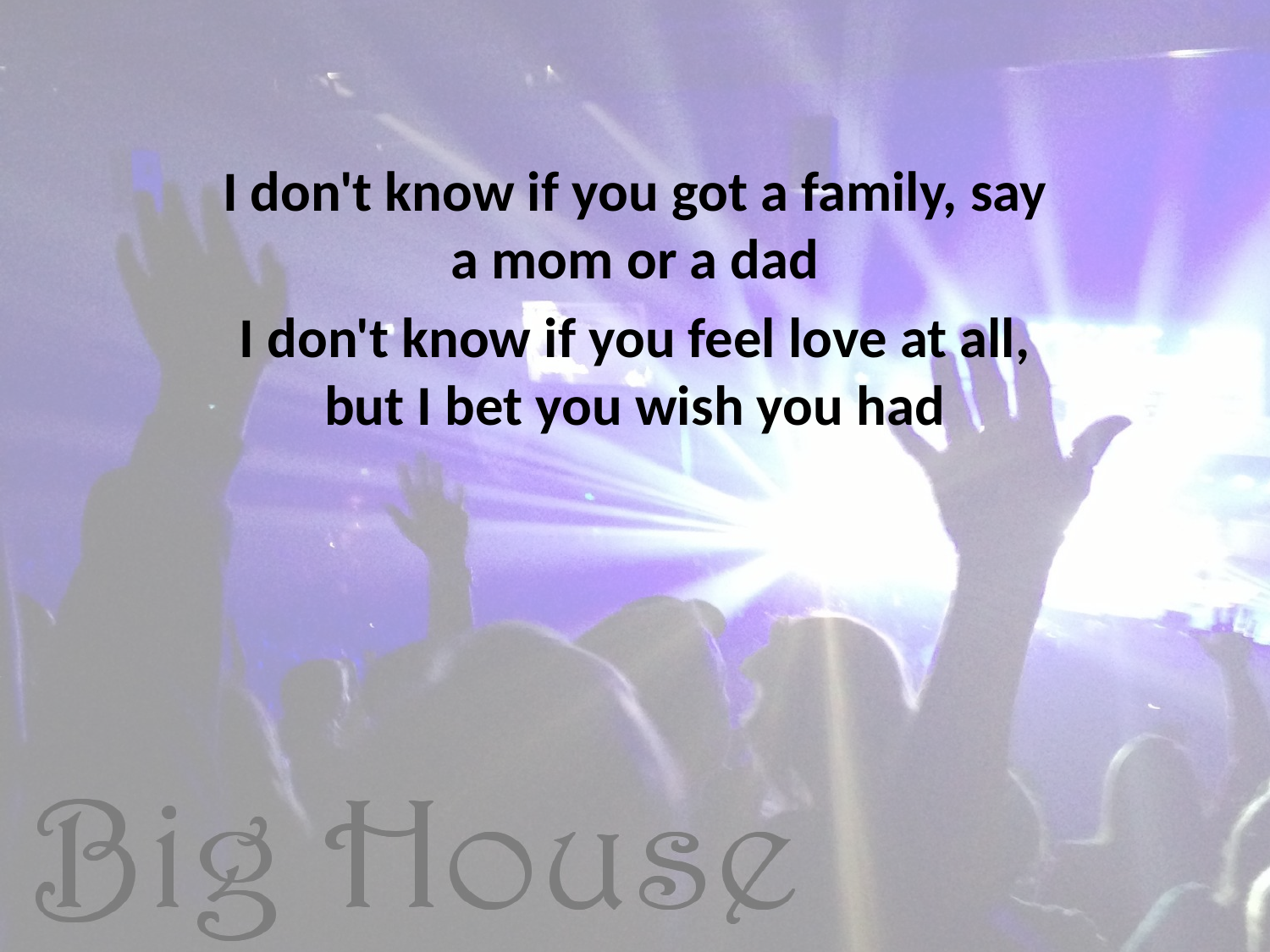

I don't know if you got a family, say a mom or a dad
I don't know if you feel love at all, but I bet you wish you had